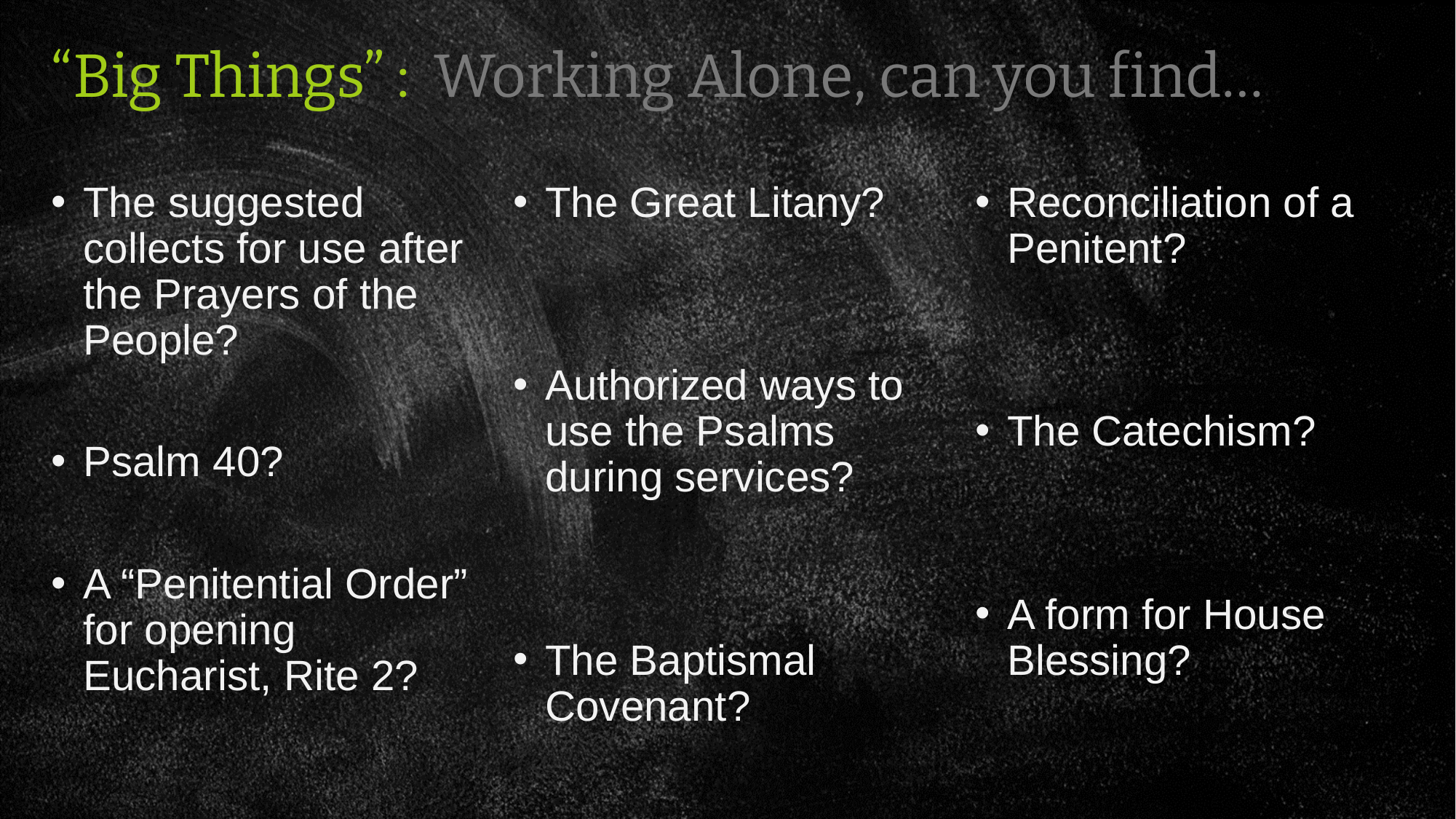

# “Big Things” :  Working Alone, can you find…
The suggested collects for use after the Prayers of the People?

Psalm 40?

A “Penitential Order” for opening Eucharist, Rite 2?
The Great Litany?

Authorized ways to use the Psalms during services?

The Baptismal Covenant?

Reconciliation of a Penitent?

The Catechism?

A form for House Blessing?